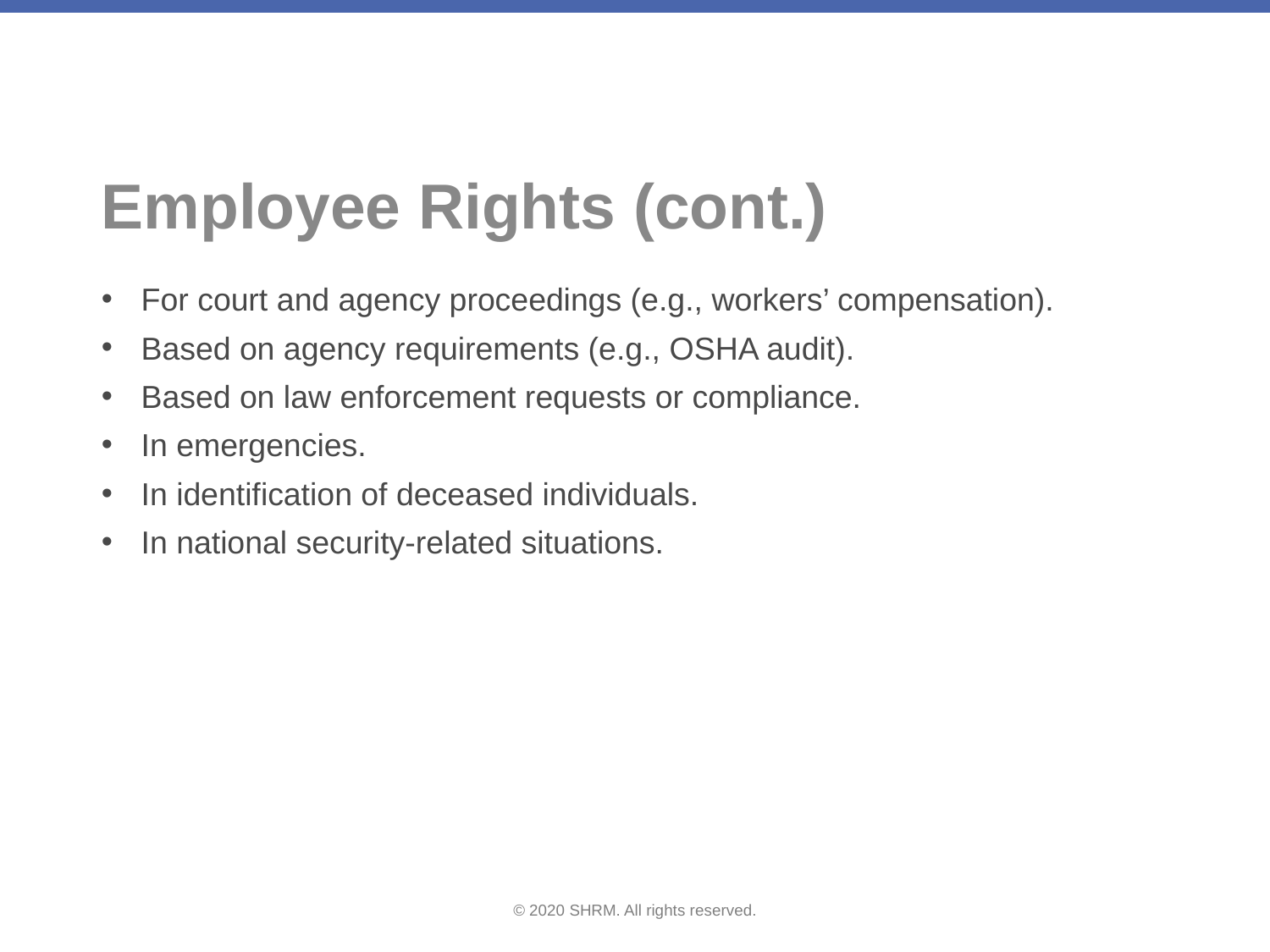

# Employee Rights (cont.)
For court and agency proceedings (e.g., workers’ compensation).
Based on agency requirements (e.g., OSHA audit).
Based on law enforcement requests or compliance.
In emergencies.
In identification of deceased individuals.
In national security-related situations.